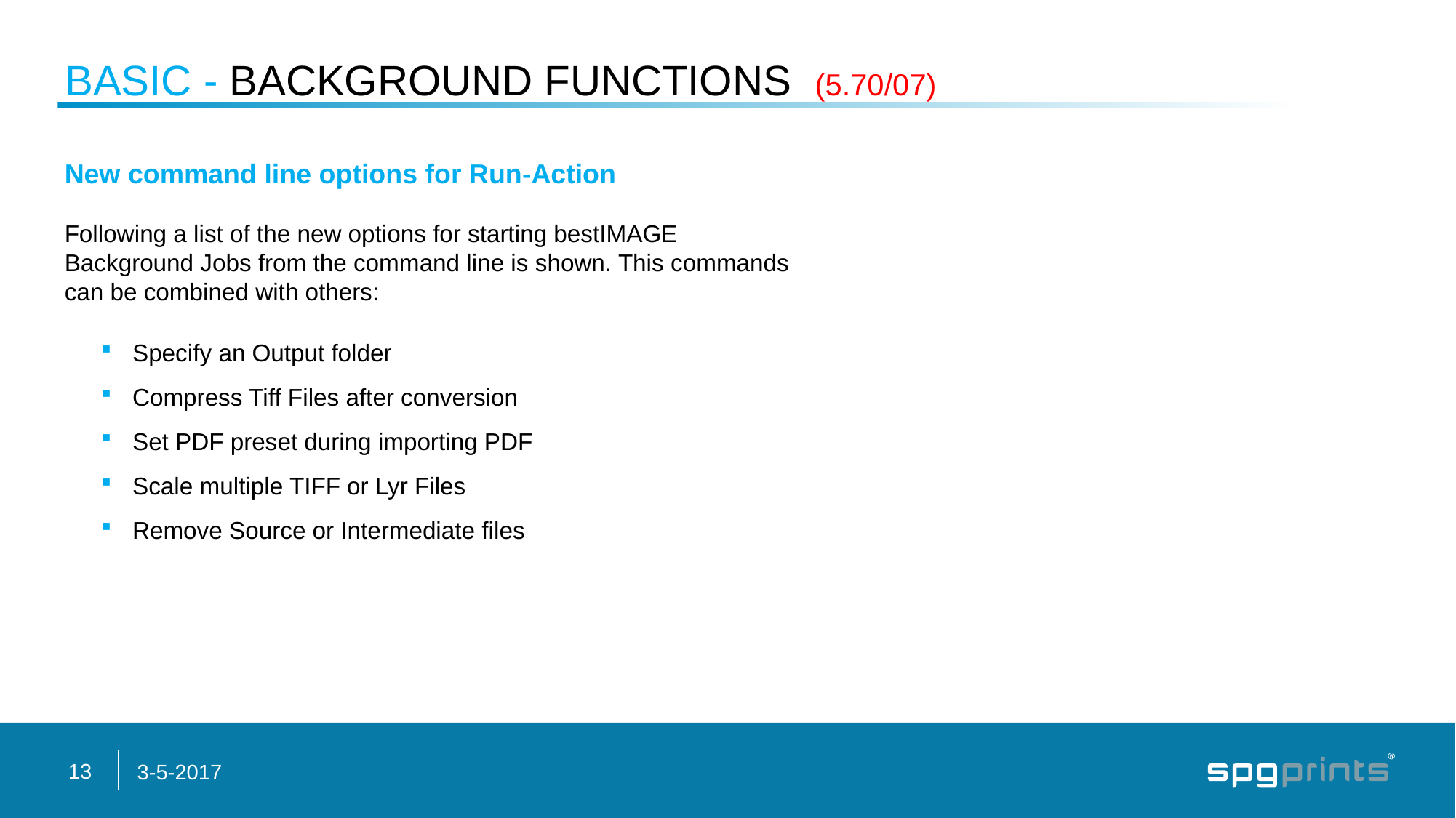

# BASIC - BACKGROUND FUNCTIONS  (5.70/07)

New command line options for Run-Action

Following a list of the new options for starting bestIMAGE Background Jobs from the command line is shown. This commands can be combined with others:
Specify an Output folder
Compress Tiff Files after conversion
Set PDF preset during importing PDF
Scale multiple TIFF or Lyr Files
Remove Source or Intermediate files